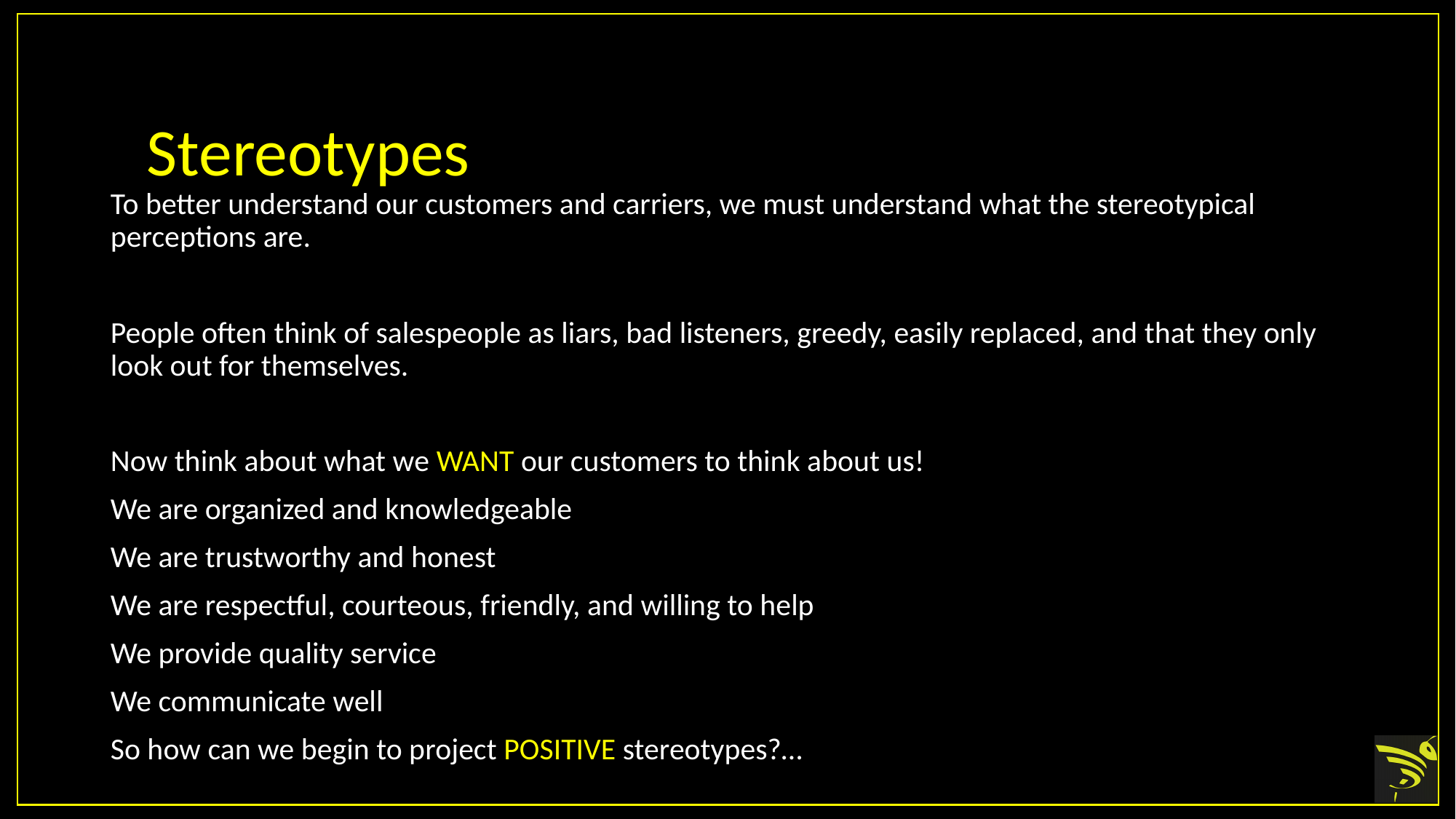

# Stereotypes
To better understand our customers and carriers, we must understand what the stereotypical perceptions are.

People often think of salespeople as liars, bad listeners, greedy, easily replaced, and that they only look out for themselves.

Now think about what we WANT our customers to think about us!
We are organized and knowledgeable
We are trustworthy and honest
We are respectful, courteous, friendly, and willing to help
We provide quality service
We communicate well
So how can we begin to project POSITIVE stereotypes?…